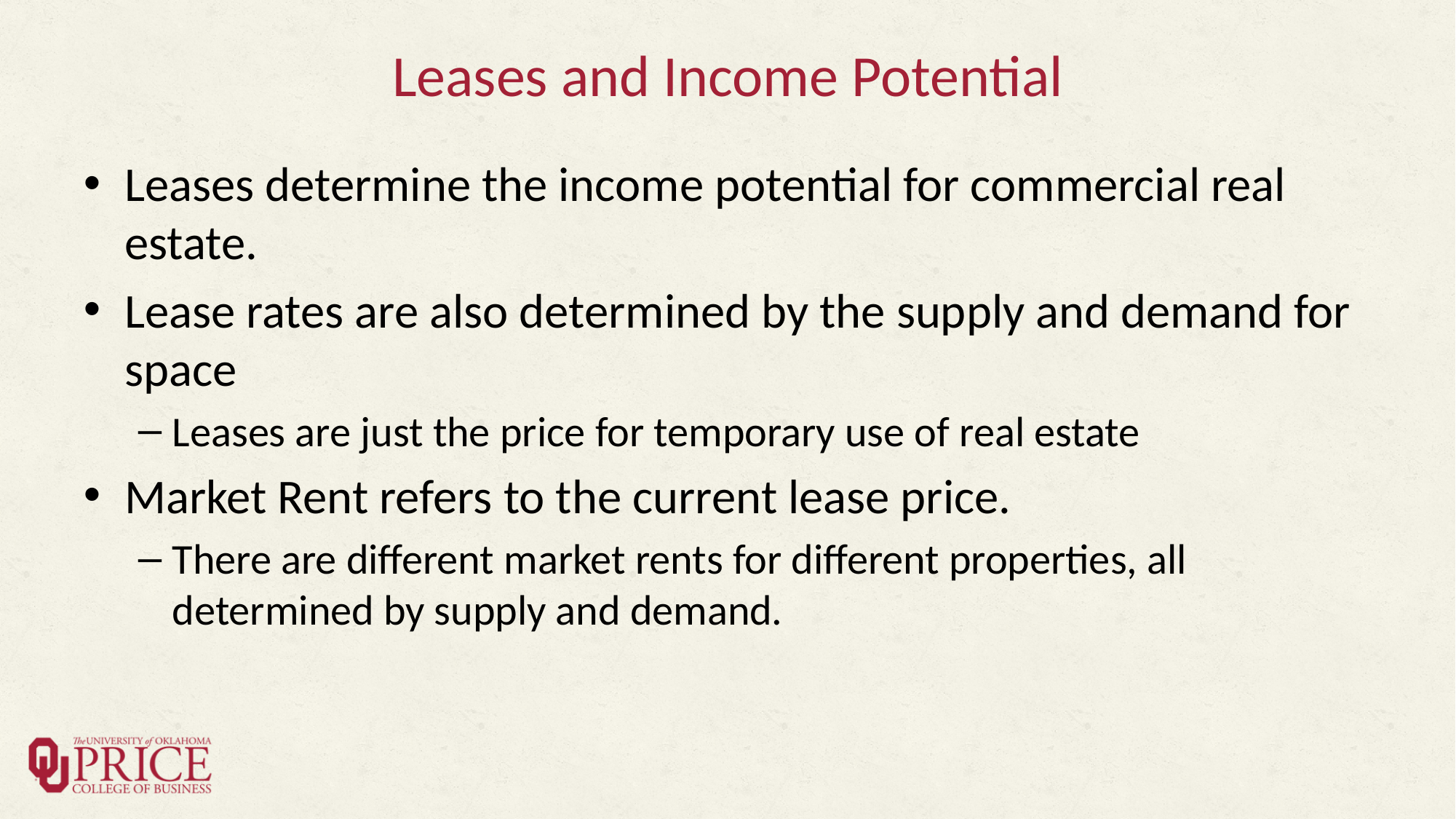

# Leases and Income Potential
Leases determine the income potential for commercial real estate.
Lease rates are also determined by the supply and demand for space
Leases are just the price for temporary use of real estate
Market Rent refers to the current lease price.
There are different market rents for different properties, all determined by supply and demand.